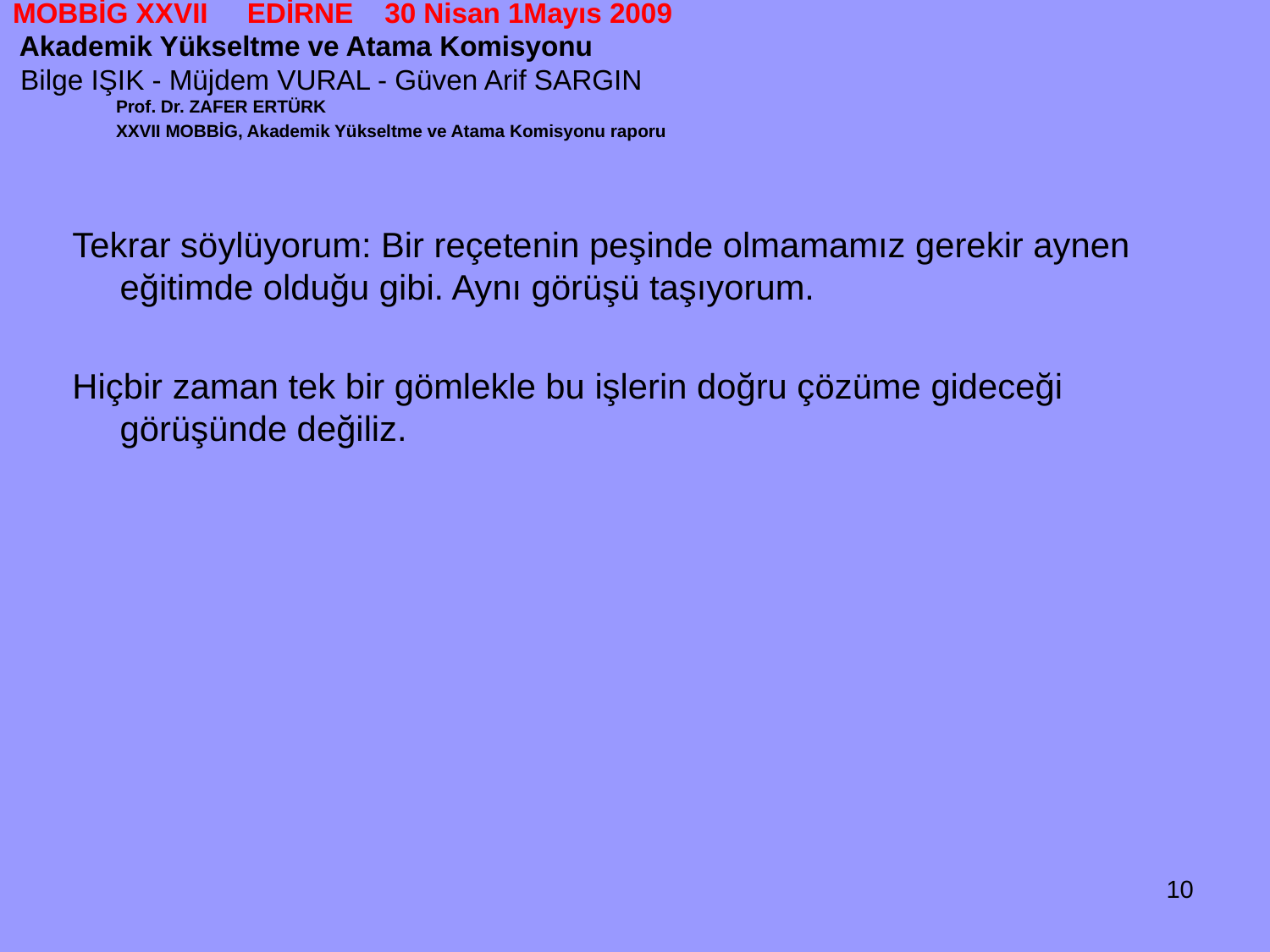

# MOBBİG XXVII     EDİRNE    30 Nisan 1Mayıs 2009 Akademik Yükseltme ve Atama Komisyonu Bilge IŞIK - Müjdem VURAL - Güven Arif SARGIN
         Prof. Dr. ZAFER ERTÜRK
         XXVII MOBBİG, Akademik Yükseltme ve Atama Komisyonu raporu

Tekrar söylüyorum: Bir reçetenin peşinde olmamamız gerekir aynen eğitimde olduğu gibi. Aynı görüşü taşıyorum.

Hiçbir zaman tek bir gömlekle bu işlerin doğru çözüme gideceği görüşünde değiliz.
10